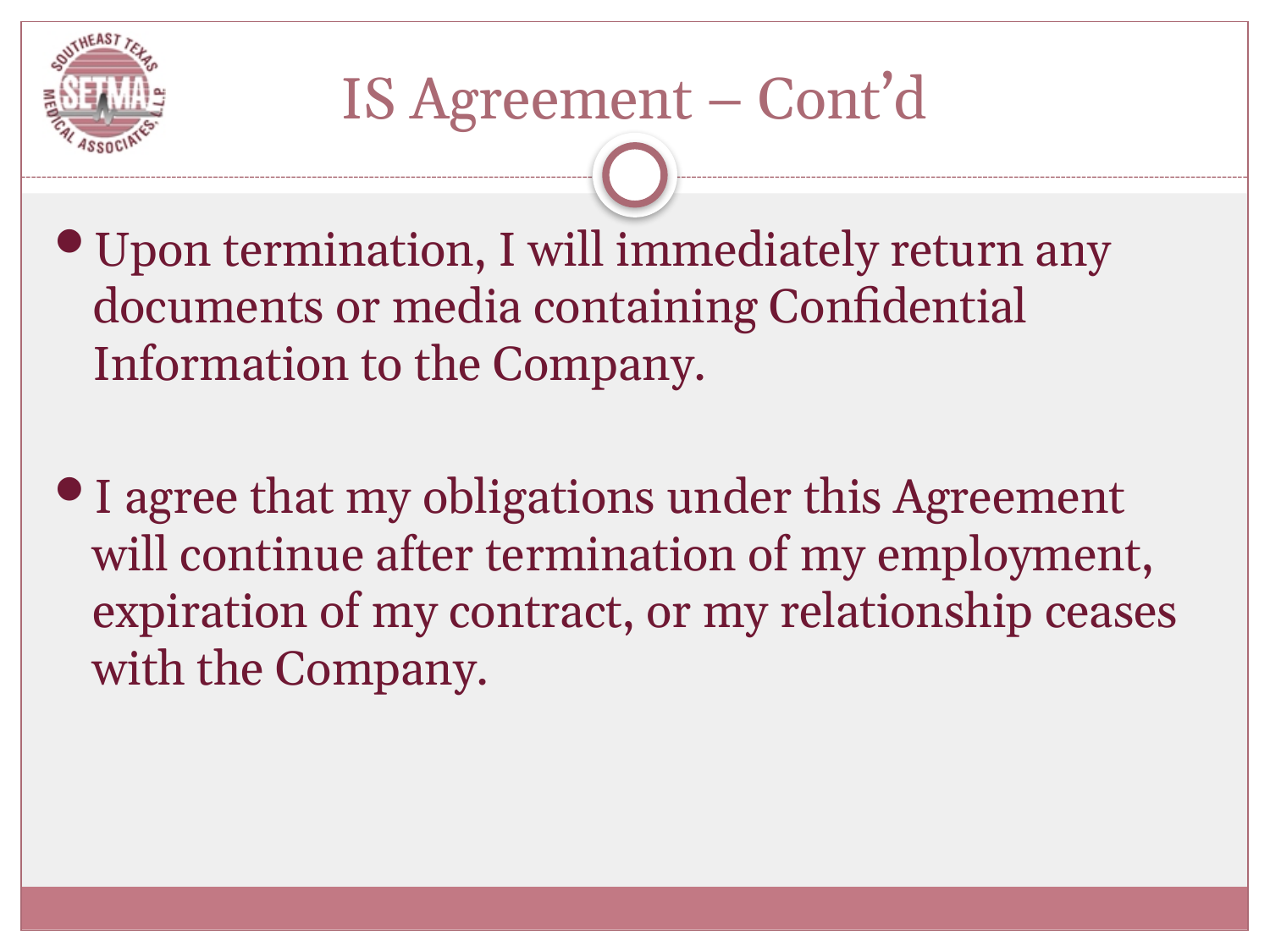

# IS Agreement – Cont’d
Upon termination, I will immediately return any documents or media containing Confidential Information to the Company.

I agree that my obligations under this Agreement will continue after termination of my employment, expiration of my contract, or my relationship ceases with the Company.